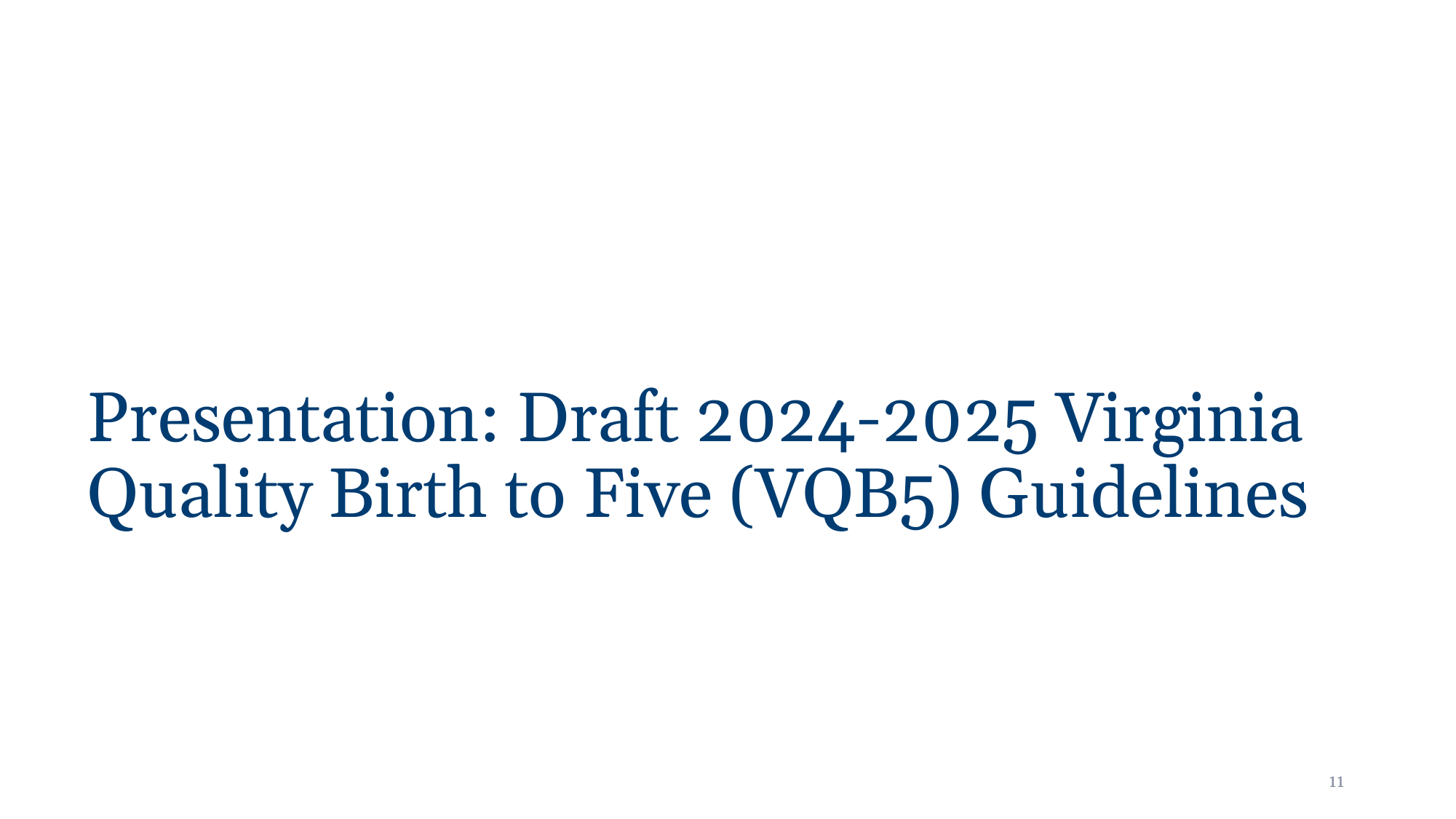

# Presentation: Draft 2024-2025 Virginia Quality Birth to Five (VQB5) Guidelines
11